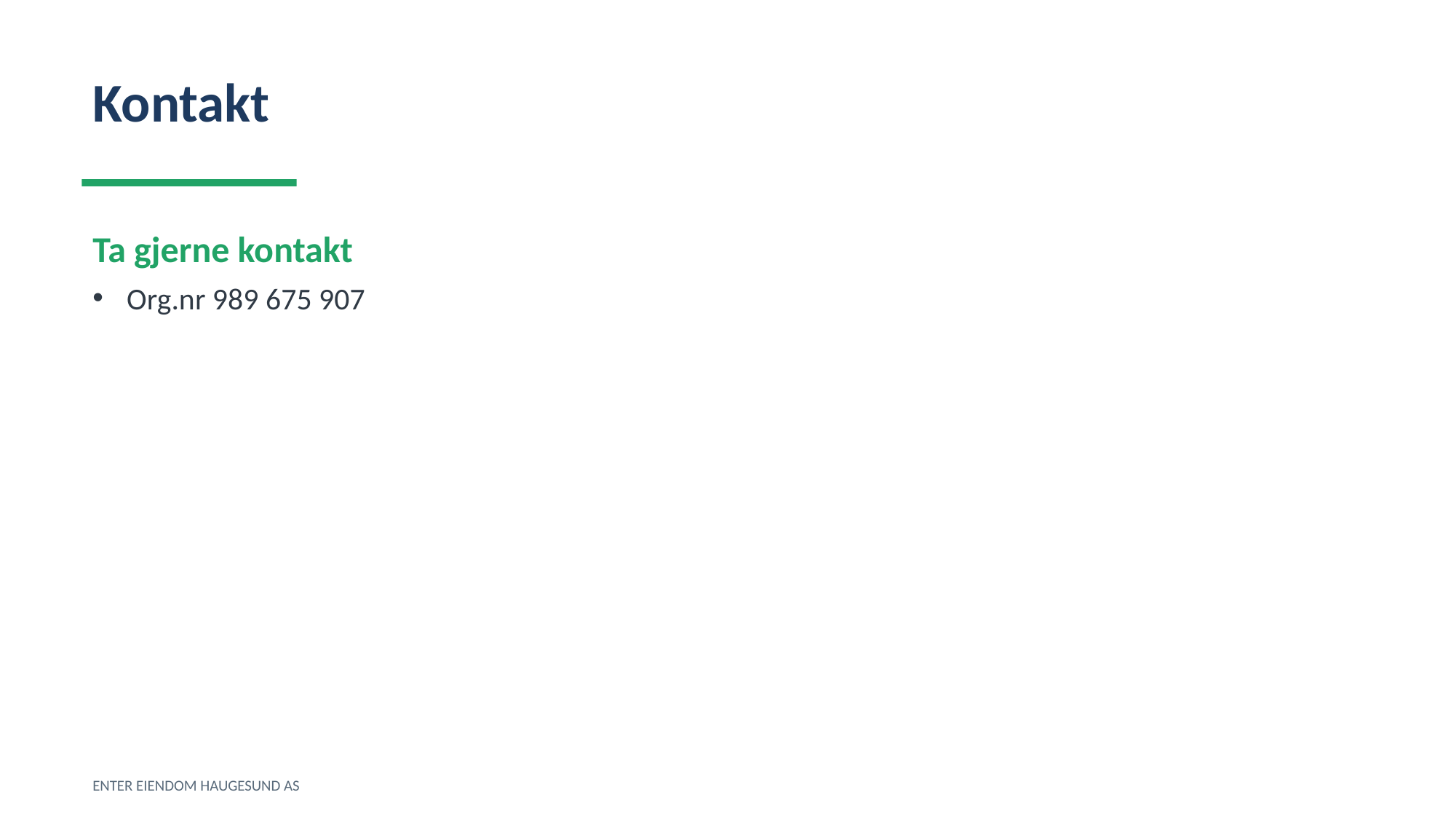

Kontakt

Ta gjerne kontakt
Org.nr 989 675 907
ENTER EIENDOM HAUGESUND AS